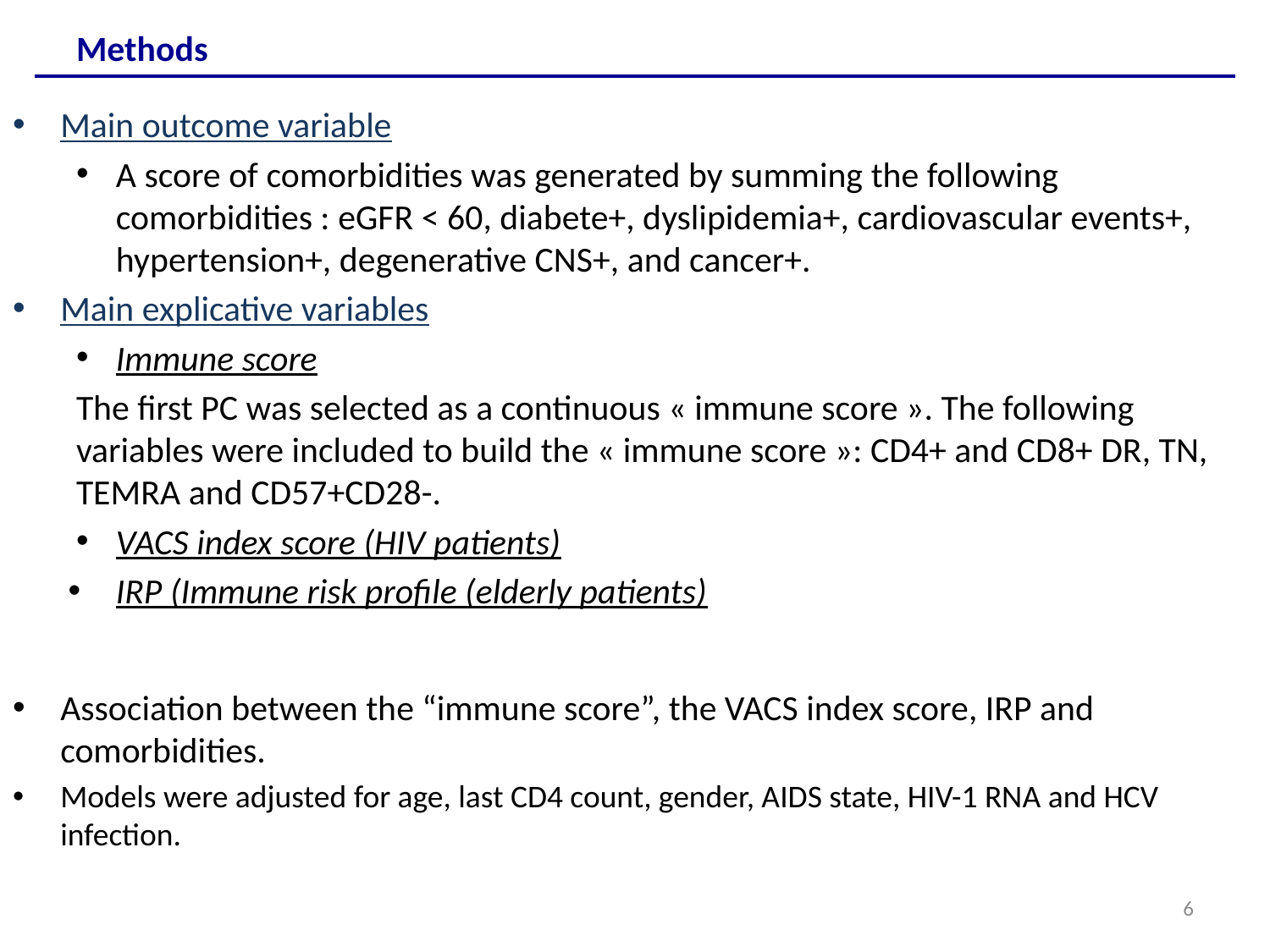

# Methods
Main outcome variable
A score of comorbidities was generated by summing the following comorbidities : eGFR < 60, diabete+, dyslipidemia+, cardiovascular events+, hypertension+, degenerative CNS+, and cancer+.
Main explicative variables
Immune score
The first PC was selected as a continuous « immune score ». The following variables were included to build the « immune score »: CD4+ and CD8+ DR, TN, TEMRA and CD57+CD28-.
VACS index score (HIV patients)
IRP (Immune risk profile (elderly patients)

Association between the “immune score”, the VACS index score, IRP and comorbidities.
Models were adjusted for age, last CD4 count, gender, AIDS state, HIV-1 RNA and HCV infection.

6